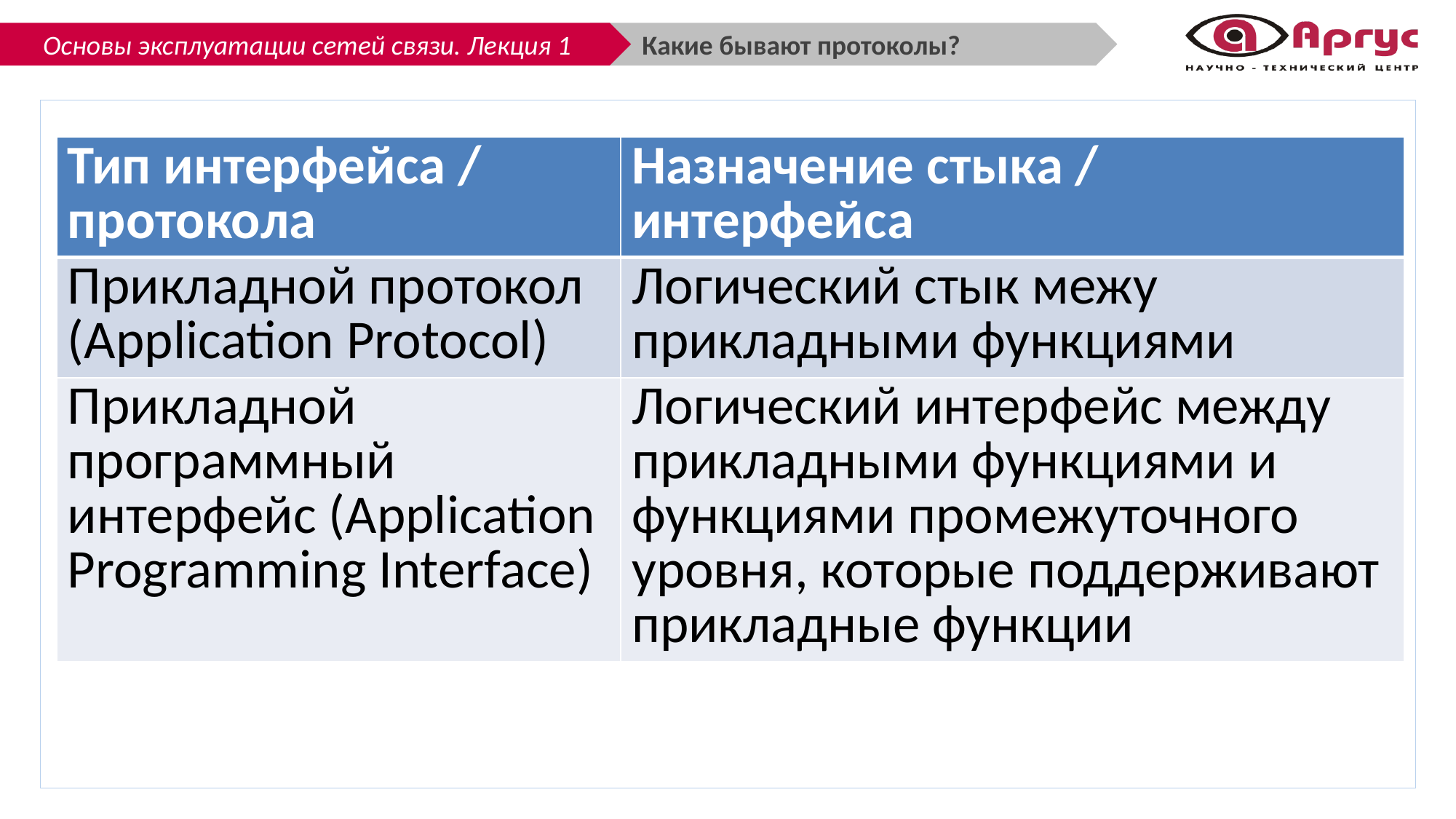

Какие бывают протоколы?
| Тип интерфейса / протокола | Назначение стыка / интерфейса |
| --- | --- |
| Прикладной протокол (Application Protocol) | Логический стык межу прикладными функциями |
| Прикладной программный интерфейс (Application Programming Interface) | Логический интерфейс между прикладными функциями и функциями промежуточного уровня, которые поддерживают прикладные функции |